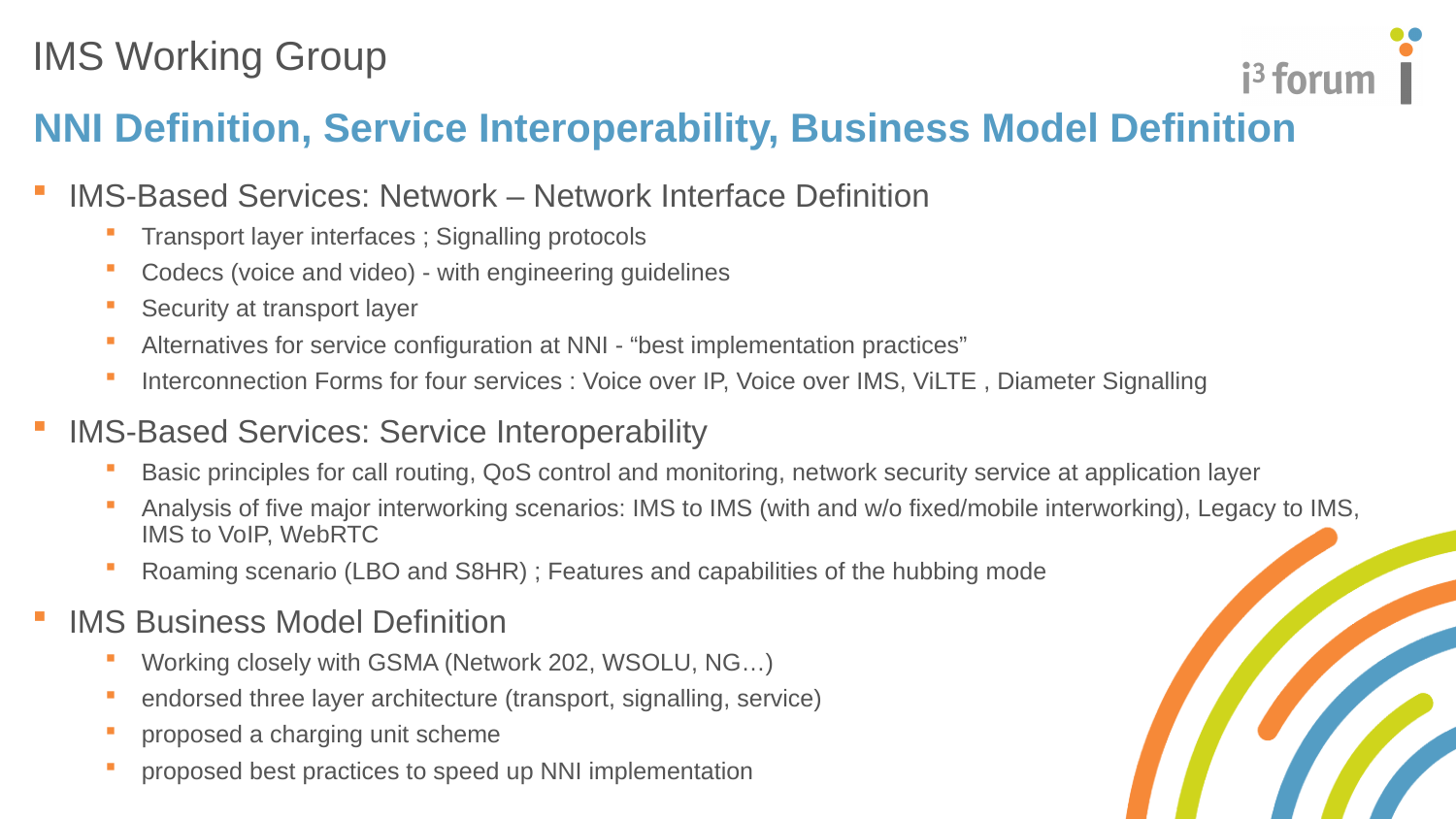

IMS Working Group
NNI Definition, Service Interoperability, Business Model Definition

IMS-Based Services: Network – Network Interface Definition
Transport layer interfaces ; Signalling protocols
Codecs (voice and video) - with engineering guidelines
Security at transport layer
Alternatives for service configuration at NNI - “best implementation practices”
Interconnection Forms for four services : Voice over IP, Voice over IMS, ViLTE , Diameter Signalling
IMS-Based Services: Service Interoperability
Basic principles for call routing, QoS control and monitoring, network security service at application layer
Analysis of five major interworking scenarios: IMS to IMS (with and w/o fixed/mobile interworking), Legacy to IMS, IMS to VoIP, WebRTC
Roaming scenario (LBO and S8HR) ; Features and capabilities of the hubbing mode
IMS Business Model Definition
Working closely with GSMA (Network 202, WSOLU, NG…)
endorsed three layer architecture (transport, signalling, service)
proposed a charging unit scheme
proposed best practices to speed up NNI implementation